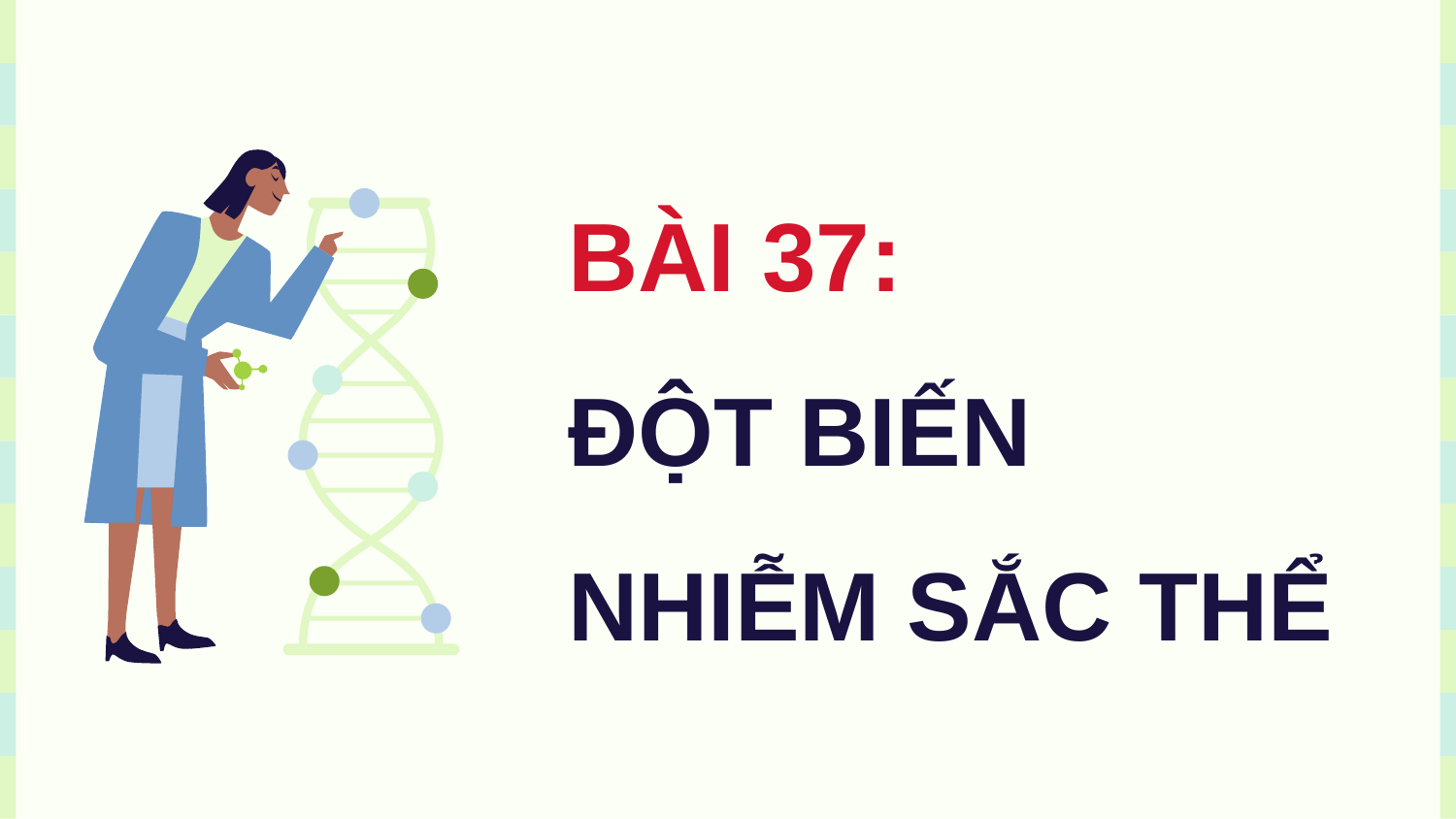

# BÀI 37: ĐỘT BIẾN NHIỄM SẮC THỂ